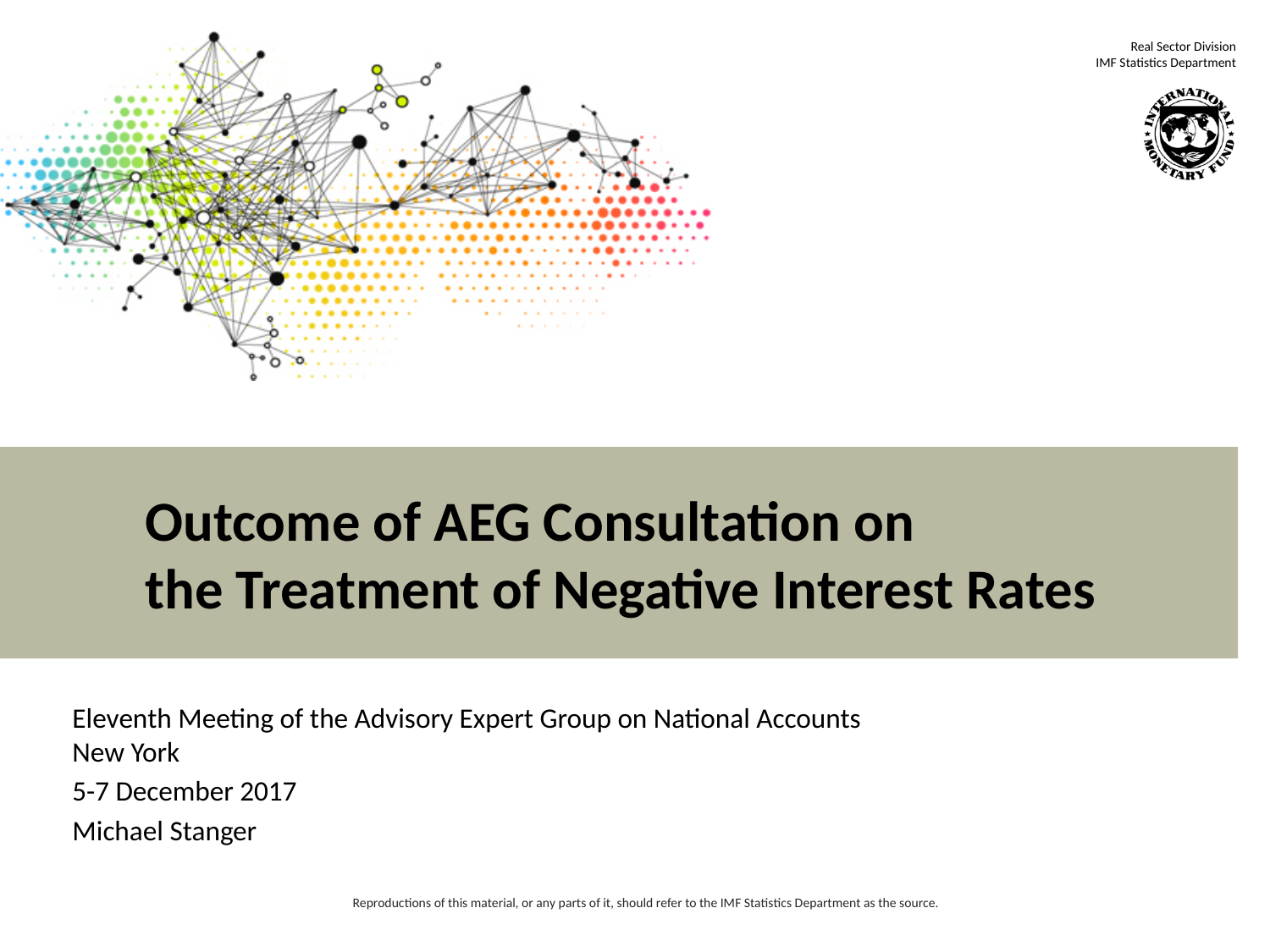

# Outcome of AEG Consultation on the Treatment of Negative Interest Rates
Eleventh Meeting of the Advisory Expert Group on National Accounts
New York
5-7 December 2017
Michael Stanger